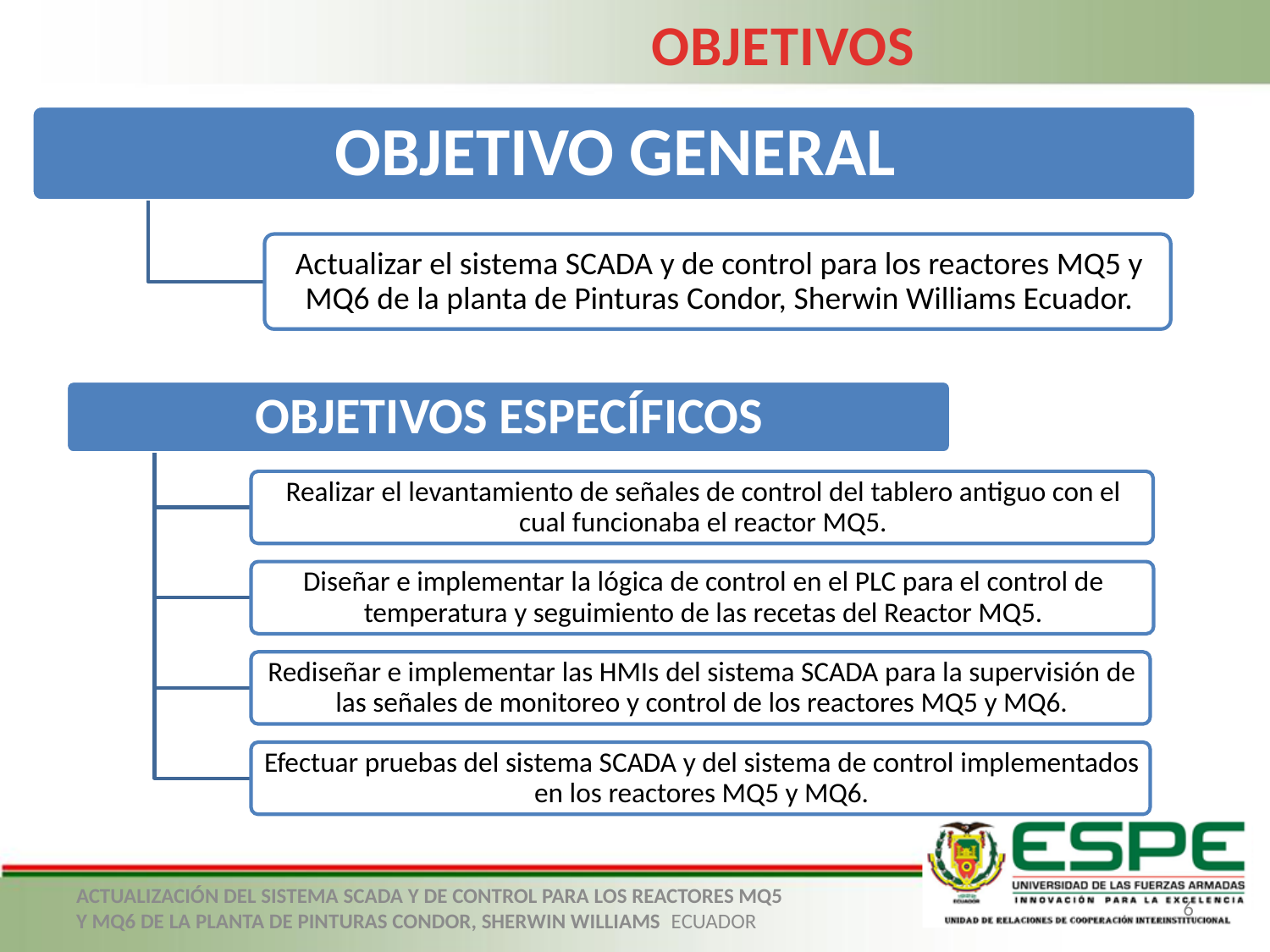

OBJETIVOS
OBJETIVO GENERAL
Actualizar el sistema SCADA y de control para los reactores MQ5 y MQ6 de la planta de Pinturas Condor, Sherwin Williams Ecuador.
OBJETIVOS ESPECÍFICOS
Realizar el levantamiento de señales de control del tablero antiguo con el cual funcionaba el reactor MQ5.
Diseñar e implementar la lógica de control en el PLC para el control de temperatura y seguimiento de las recetas del Reactor MQ5.
Rediseñar e implementar las HMIs del sistema SCADA para la supervisión de las señales de monitoreo y control de los reactores MQ5 y MQ6.
Efectuar pruebas del sistema SCADA y del sistema de control implementados en los reactores MQ5 y MQ6.
ACTUALIZACIÓN DEL SISTEMA SCADA Y DE CONTROL PARA LOS REACTORES MQ5 Y MQ6 DE LA PLANTA DE PINTURAS CONDOR, SHERWIN WILLIAMS  ECUADOR
6